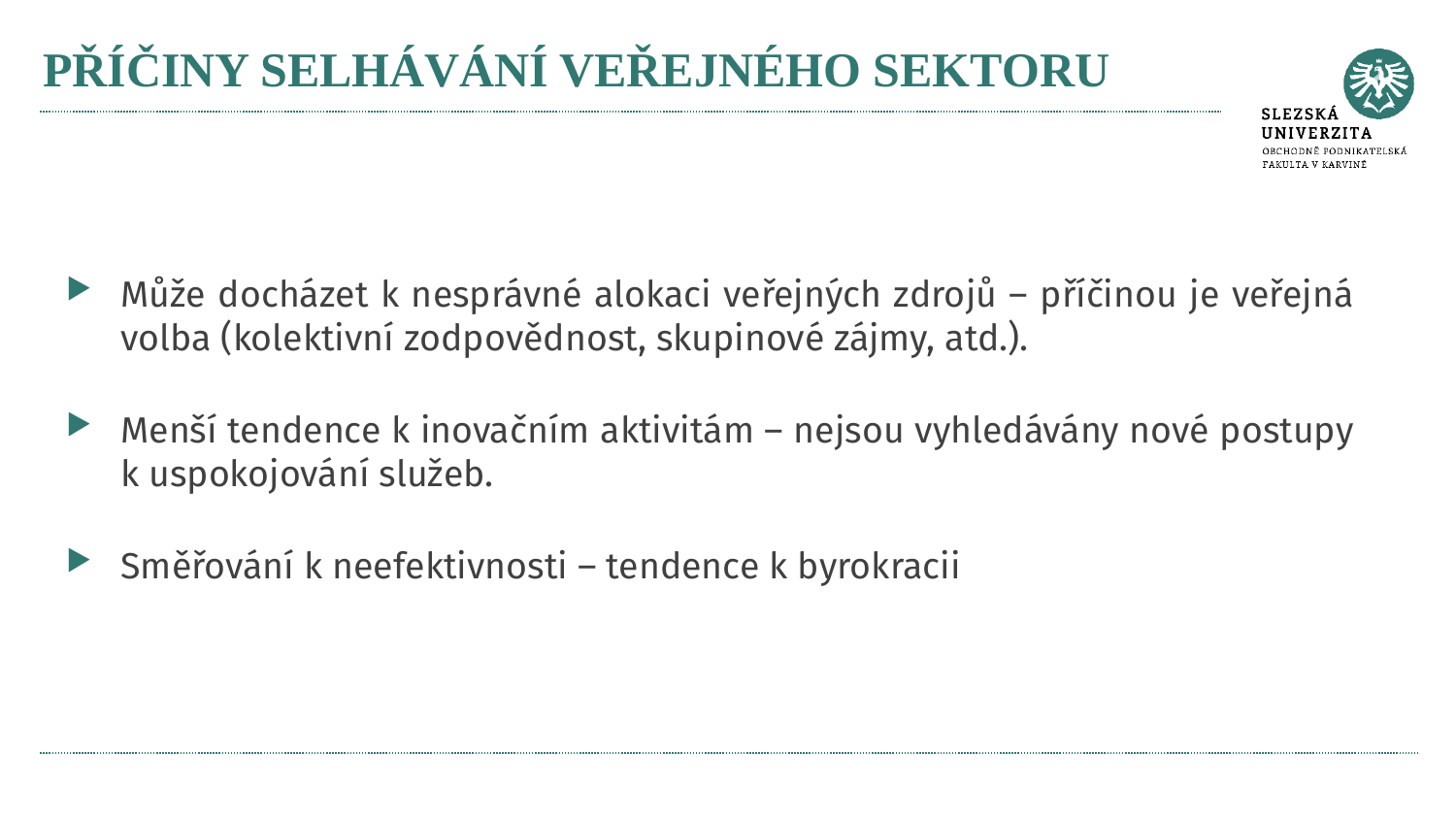

# PŘÍČINY SELHÁVÁNÍ VEŘEJNÉHO SEKTORU
Může docházet k nesprávné alokaci veřejných zdrojů – příčinou je veřejná volba (kolektivní zodpovědnost, skupinové zájmy, atd.).
Menší tendence k inovačním aktivitám – nejsou vyhledávány nové postupy k uspokojování služeb.
Směřování k neefektivnosti – tendence k byrokracii